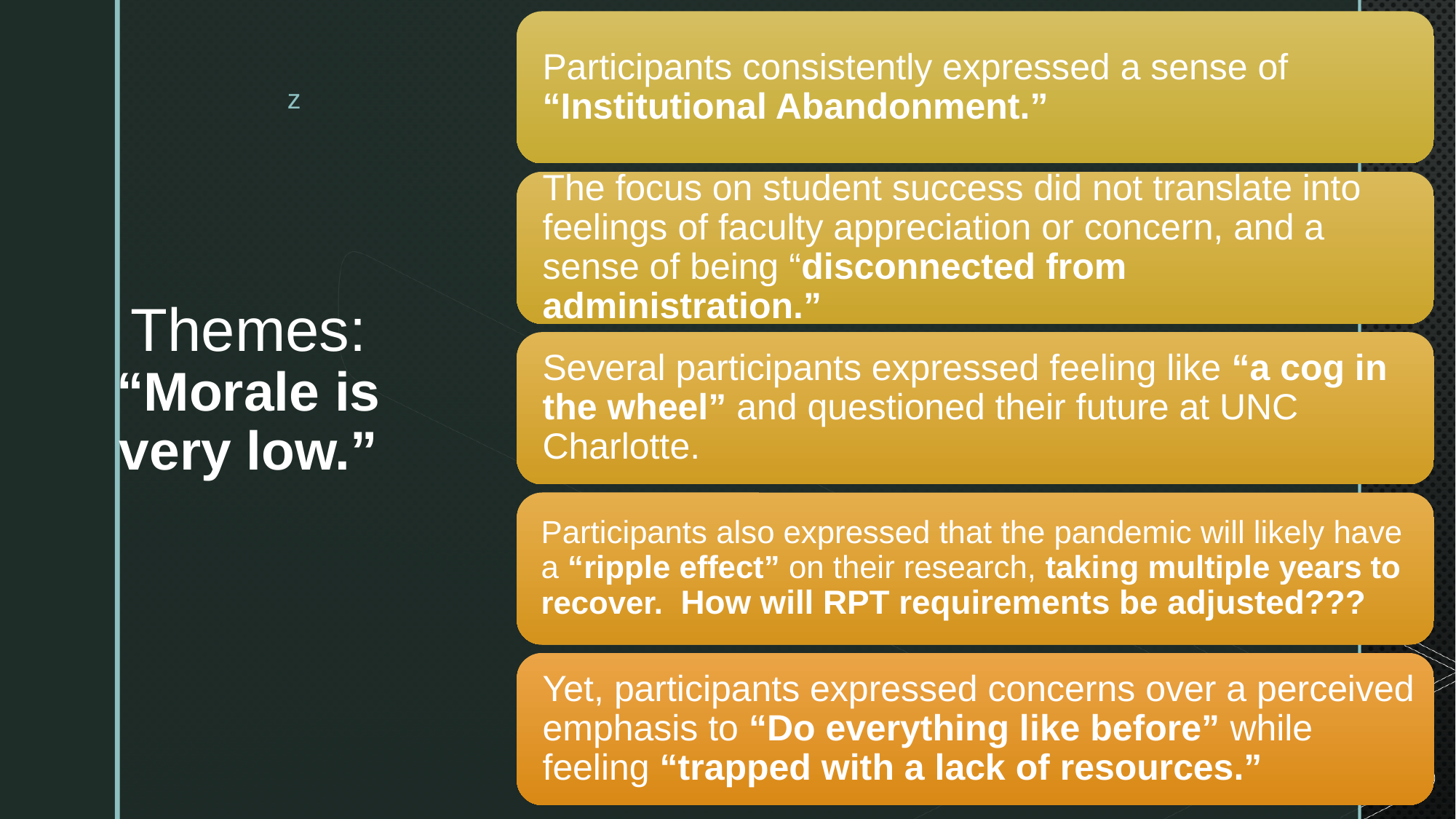

Participants consistently expressed a sense of “Institutional Abandonment.”
The focus on student success did not translate into feelings of faculty appreciation or concern, and a sense of being “disconnected from administration.”
Several participants expressed feeling like “a cog in the wheel” and questioned their future at UNC Charlotte.
Participants also expressed that the pandemic will likely have a “ripple effect” on their research, taking multiple years to recover.  How will RPT requirements be adjusted???
Yet, participants expressed concerns over a perceived emphasis to “Do everything like before” while feeling “trapped with a lack of resources.”
# Themes: “Morale is very low.”